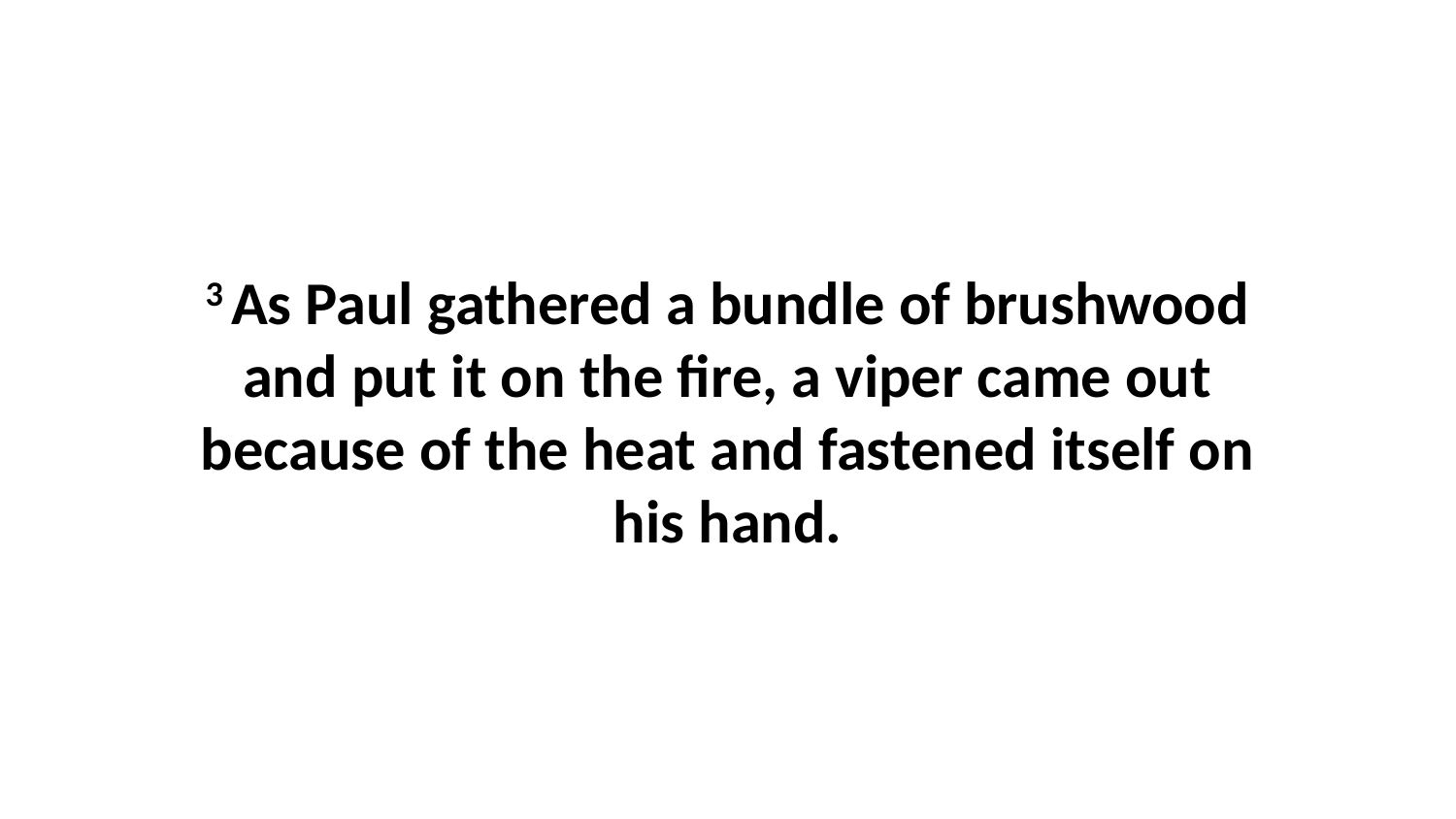

3 As Paul gathered a bundle of brushwood and put it on the fire, a viper came out because of the heat and fastened itself on his hand.